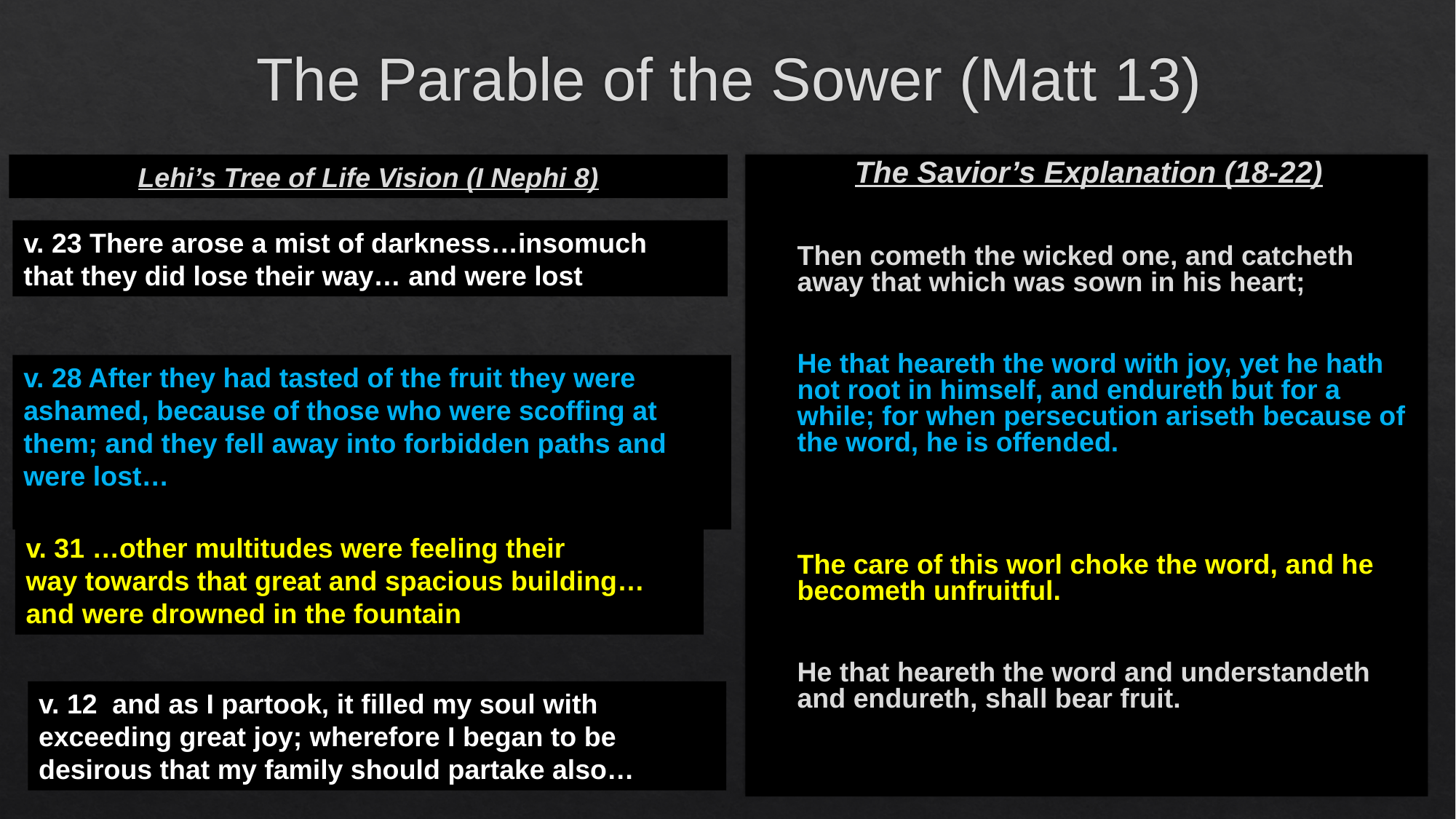

# The Parable of the Sower (Matt 13)

Lehi’s Tree of Life Vision (I Nephi 8)
The Savior’s Explanation (18-22)

	Then cometh the wicked one, and catcheth away that which was sown in his heart;

	He that heareth the word with joy, yet he hath not root in himself, and endureth but for a while; for when persecution ariseth because of the word, he is offended.

	The care of this worl choke the word, and he becometh unfruitful.

	He that heareth the word and understandeth and endureth, shall bear fruit.
v. 23 There arose a mist of darkness…insomuch
that they did lose their way… and were lost
v. 28 After they had tasted of the fruit they were ashamed, because of those who were scoffing at them; and they fell away into forbidden paths and were lost…

v. 31 …other multitudes were feeling their
way towards that great and spacious building…and were drowned in the fountain
v. 12  and as I partook, it filled my soul with exceeding great joy; wherefore I began to be desirous that my family should partake also…